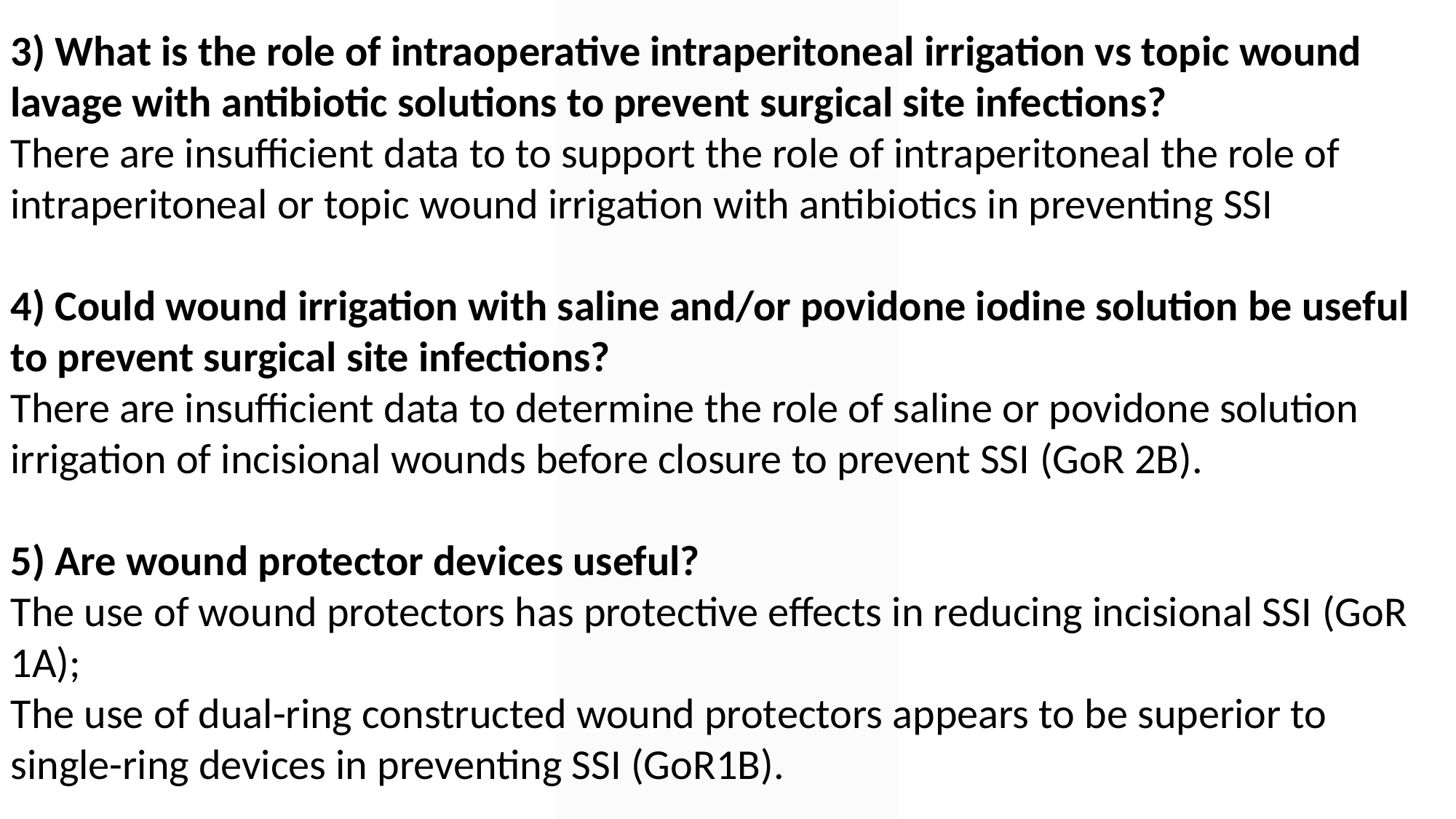

3) What is the role of intraoperative intraperitoneal irrigation vs topic wound lavage with antibiotic solutions to prevent surgical site infections?
There are insufficient data to to support the role of intraperitoneal the role of intraperitoneal or topic wound irrigation with antibiotics in preventing SSI

4) Could wound irrigation with saline and/or povidone iodine solution be useful to prevent surgical site infections?
There are insufficient data to determine the role of saline or povidone solution irrigation of incisional wounds before closure to prevent SSI (GoR 2B).

5) Are wound protector devices useful?
The use of wound protectors has protective effects in reducing incisional SSI (GoR 1A);
The use of dual-ring constructed wound protectors appears to be superior to single-ring devices in preventing SSI (GoR1B).